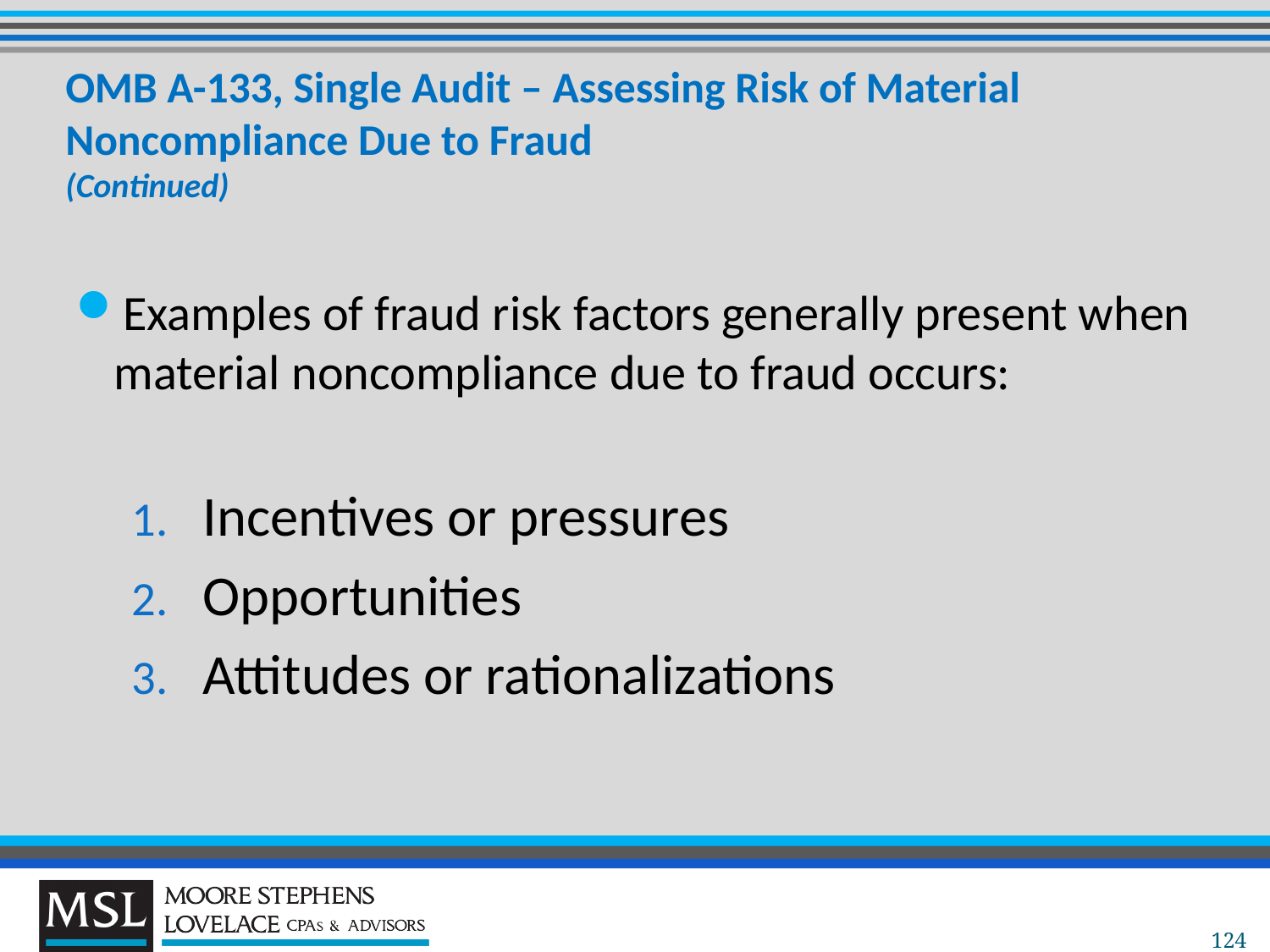

# OMB A-133, Single Audit – Assessing Risk of Material Noncompliance Due to Fraud (Continued)
Examples of fraud risk factors generally present when material noncompliance due to fraud occurs:

Incentives or pressures
Opportunities
Attitudes or rationalizations
124